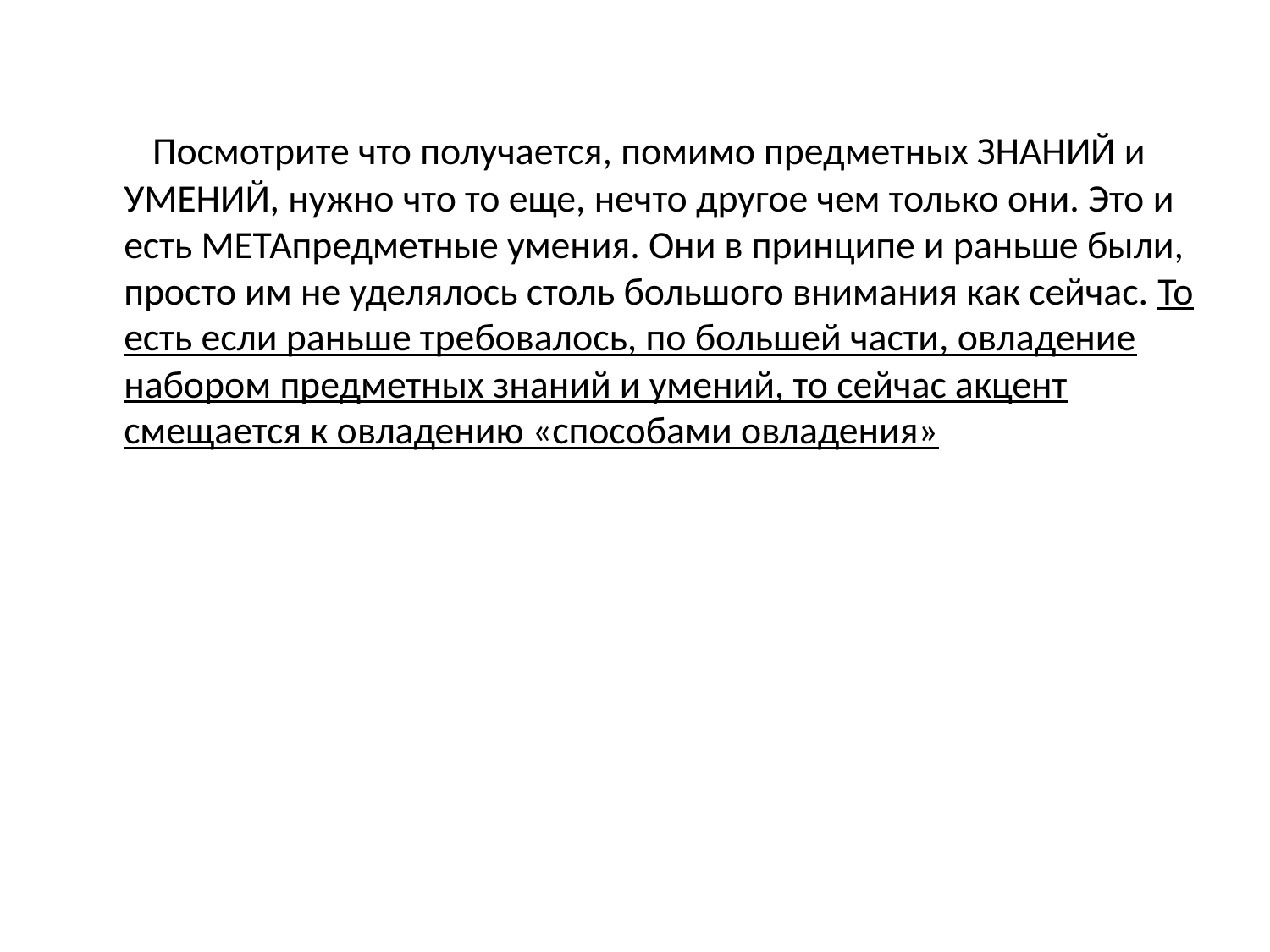

#

        Посмотрите что получается, помимо предметных ЗНАНИЙ и УМЕНИЙ, нужно что то еще, нечто другое чем только они. Это и есть МЕТАпредметные умения. Они в принципе и раньше были, просто им не уделялось столь большого внимания как сейчас. То есть если раньше требовалось, по большей части, овладение набором предметных знаний и умений, то сейчас акцент смещается к овладению «способами овладения»